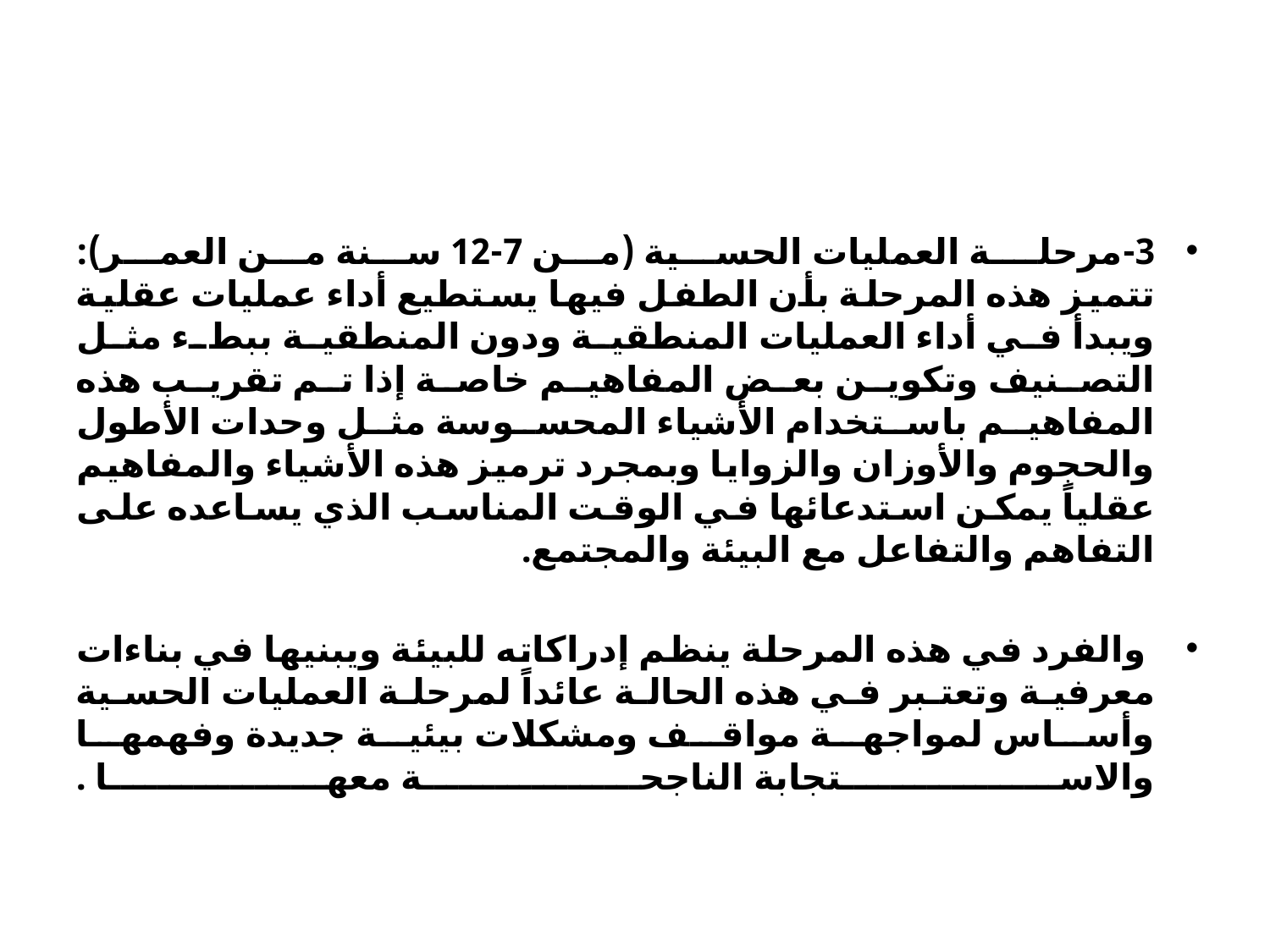

#
3-مرحلـة العمليات الحسية (من 7-12 سنة من العمر):
تتميز هذه المرحلة بأن الطفل فيها يستطيع أداء عمليات عقلية ويبدأ في أداء العمليات المنطقية ودون المنطقية ببطء مثل التصنيف وتكوين بعض المفاهيم خاصة إذا تم تقريب هذه المفاهيم باستخدام الأشياء المحسوسة مثل وحدات الأطول والحجوم والأوزان والزوايا وبمجرد ترميز هذه الأشياء والمفاهيم عقلياً يمكن استدعائها في الوقت المناسب الذي يساعده على التفاهم والتفاعل مع البيئة والمجتمع.

 والفرد في هذه المرحلة ينظم إدراكاته للبيئة ويبنيها في بناءات معرفية وتعتبر في هذه الحالة عائداً لمرحلة العمليات الحسية وأساس لمواجهة مواقف ومشكلات بيئية جديدة وفهمها والاستجابة الناجحة معها .